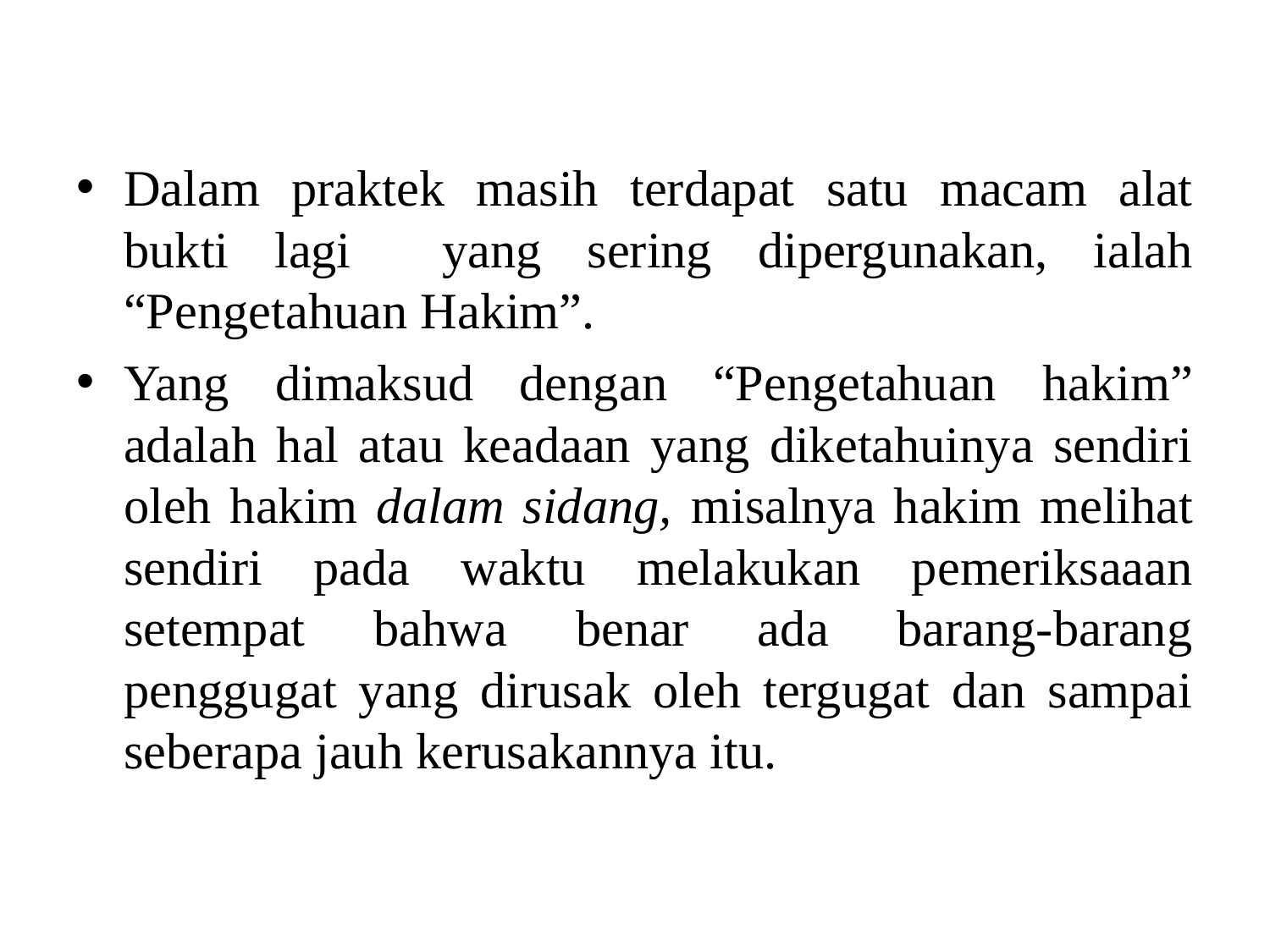

Dalam praktek masih terdapat satu macam alat bukti lagi  yang sering dipergunakan, ialah “Pengetahuan Hakim”.
Yang dimaksud dengan “Pengetahuan hakim” adalah hal atau keadaan yang diketahuinya sendiri oleh hakim dalam sidang, misalnya hakim melihat sendiri pada waktu melakukan pemeriksaaan setempat bahwa benar ada barang-barang penggugat yang dirusak oleh tergugat dan sampai seberapa jauh kerusakannya itu.